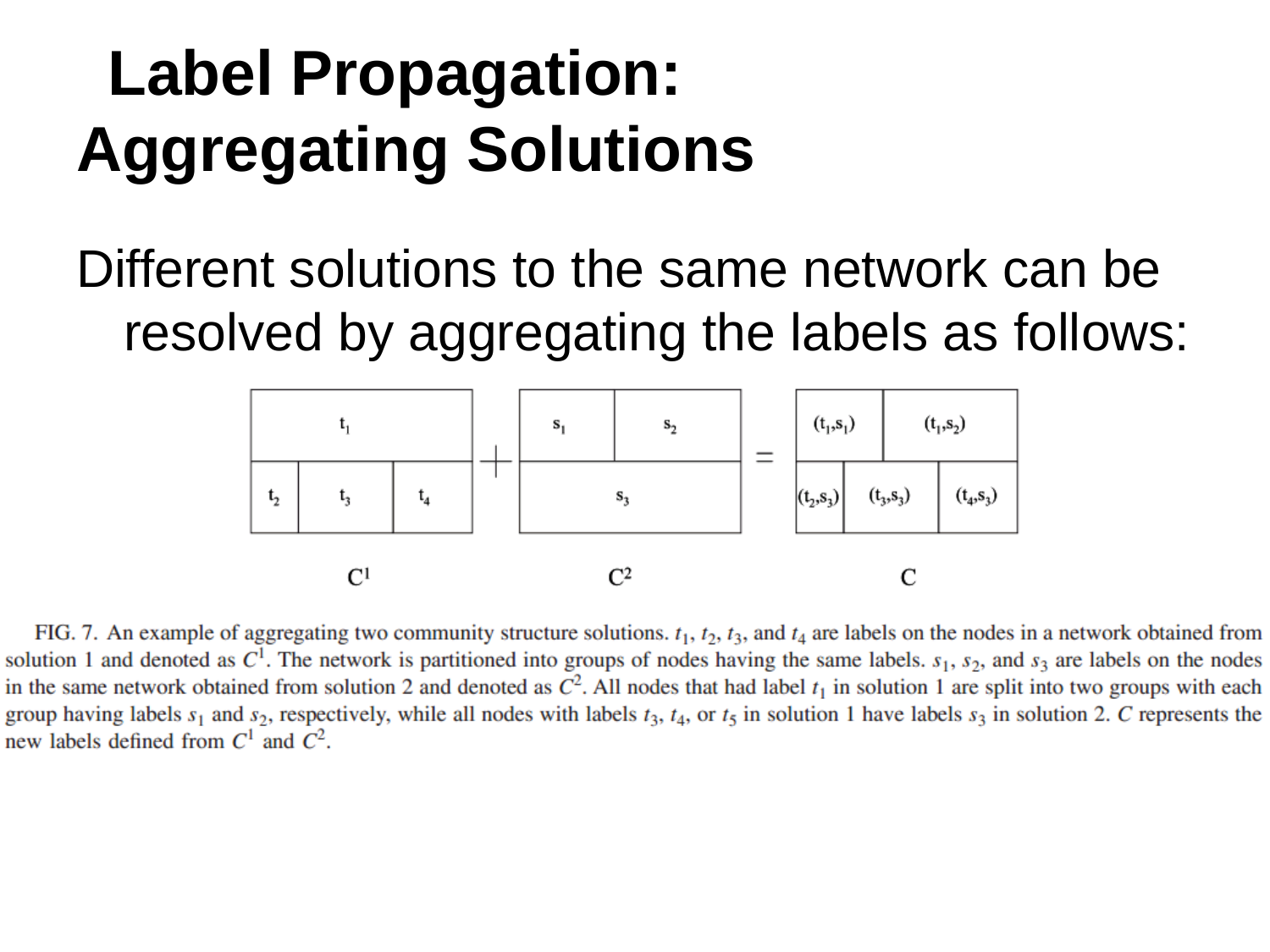

# Label Propagation: Aggregating Solutions
Different solutions to the same network can be resolved by aggregating the labels as follows: